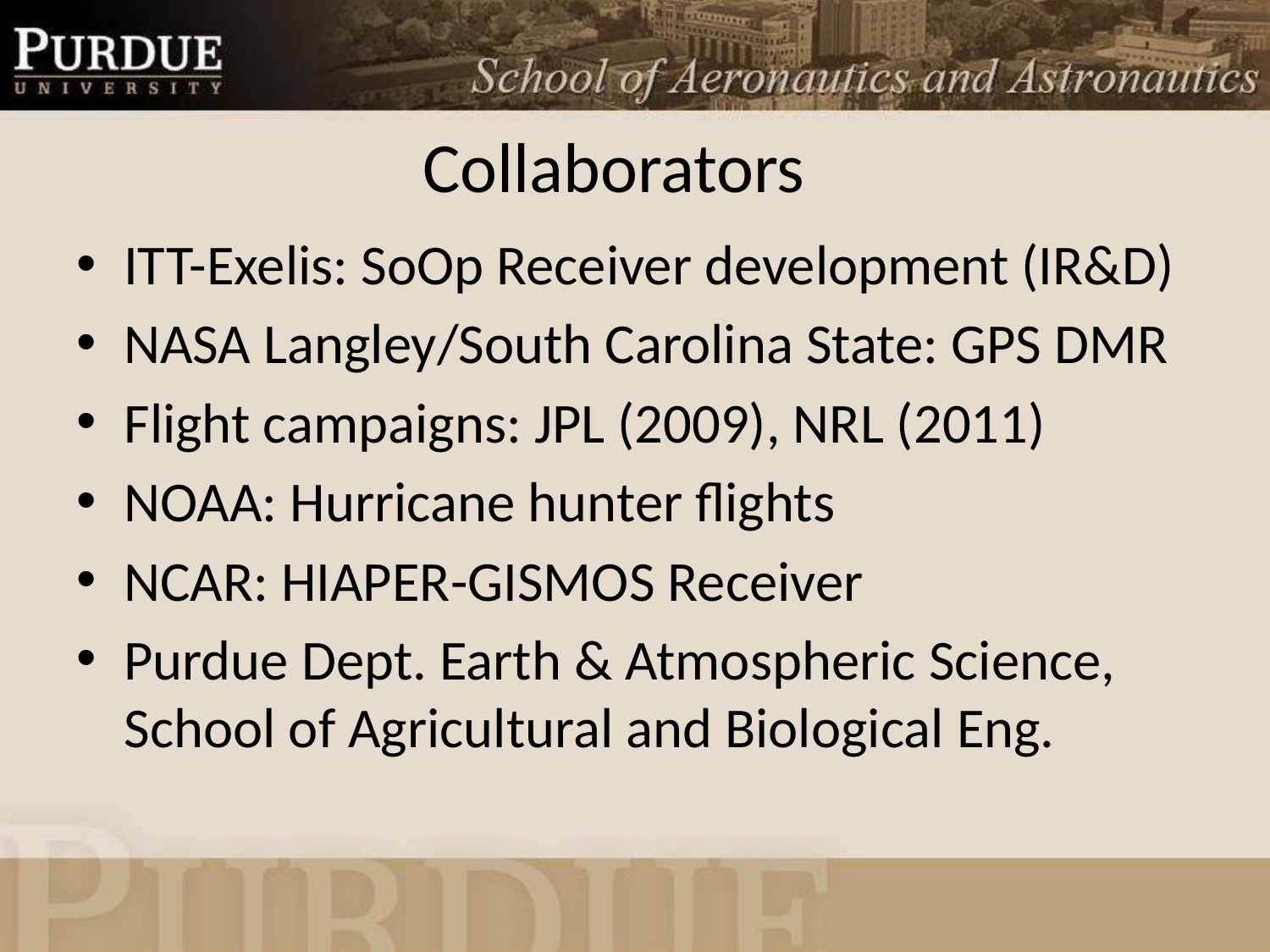

# Collaborators
ITT-Exelis: SoOp Receiver development (IR&D)
NASA Langley/South Carolina State: GPS DMR
Flight campaigns: JPL (2009), NRL (2011)
NOAA: Hurricane hunter flights
NCAR: HIAPER-GISMOS Receiver
Purdue Dept. Earth & Atmospheric Science, School of Agricultural and Biological Eng.